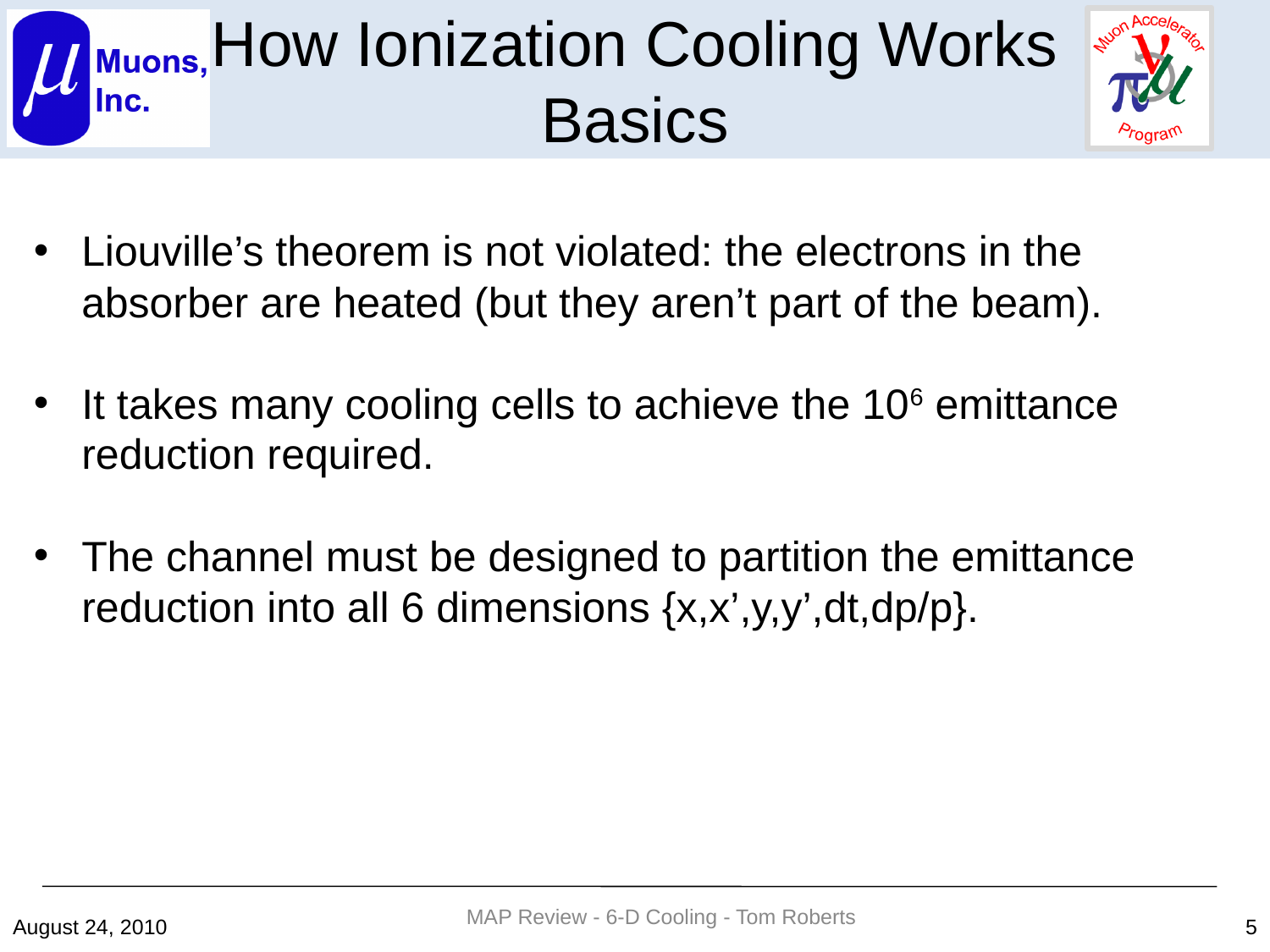

How Ionization Cooling Works
Basics

Liouville’s theorem is not violated: the electrons in the absorber are heated (but they aren’t part of the beam).

It takes many cooling cells to achieve the 106 emittance reduction required.

The channel must be designed to partition the emittance reduction into all 6 dimensions {x,x’,y,y’,dt,dp/p}.
MAP Review - 6-D Cooling - Tom Roberts
August 24, 2010
5